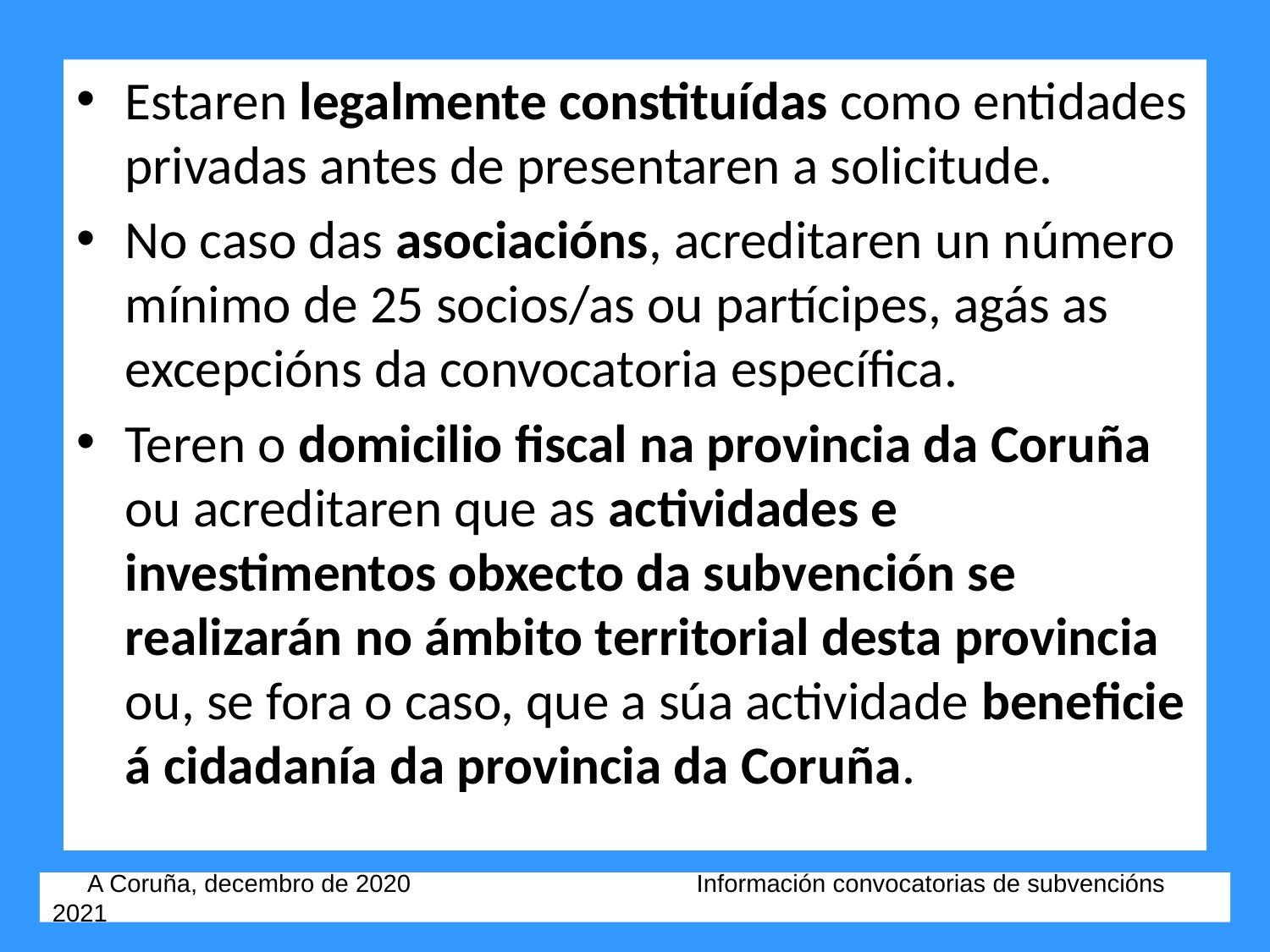

Estaren legalmente constituídas como entidades privadas antes de presentaren a solicitude.
No caso das asociacións, acreditaren un número mínimo de 25 socios/as ou partícipes, agás as excepcións da convocatoria específica.
Teren o domicilio fiscal na provincia da Coruña ou acreditaren que as actividades e investimentos obxecto da subvención se realizarán no ámbito territorial desta provincia ou, se fora o caso, que a súa actividade beneficie á cidadanía da provincia da Coruña.
     A Coruña, decembro de 2020                                         Información convocatorias de subvencións 2021